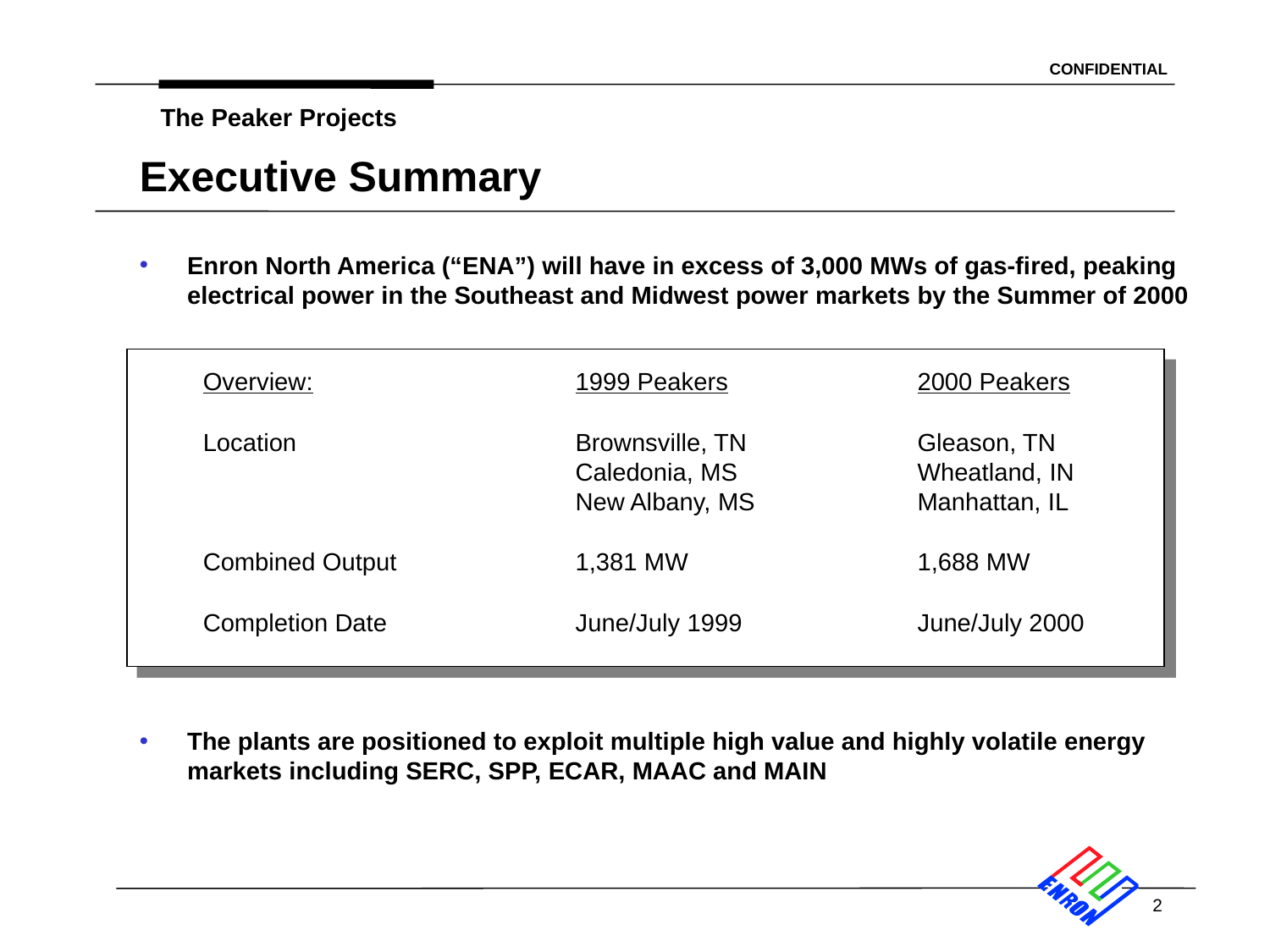

2
The Peaker Projects
Executive Summary
# Enron North America (“ENA”) will have in excess of 3,000 MWs of gas-fired, peaking electrical power in the Southeast and Midwest power markets by the Summer of 2000

Overview:		1999 Peakers		2000 Peakers
Location		Brownsville, TN		Gleason, TN 			Caledonia, MS		Wheatland, IN            			New Albany, MS		Manhattan, IL
Combined Output		1,381 MW		1,688 MW
Completion Date		June/July 1999		June/July 2000
The plants are positioned to exploit multiple high value and highly volatile energy markets including SERC, SPP, ECAR, MAAC and MAIN